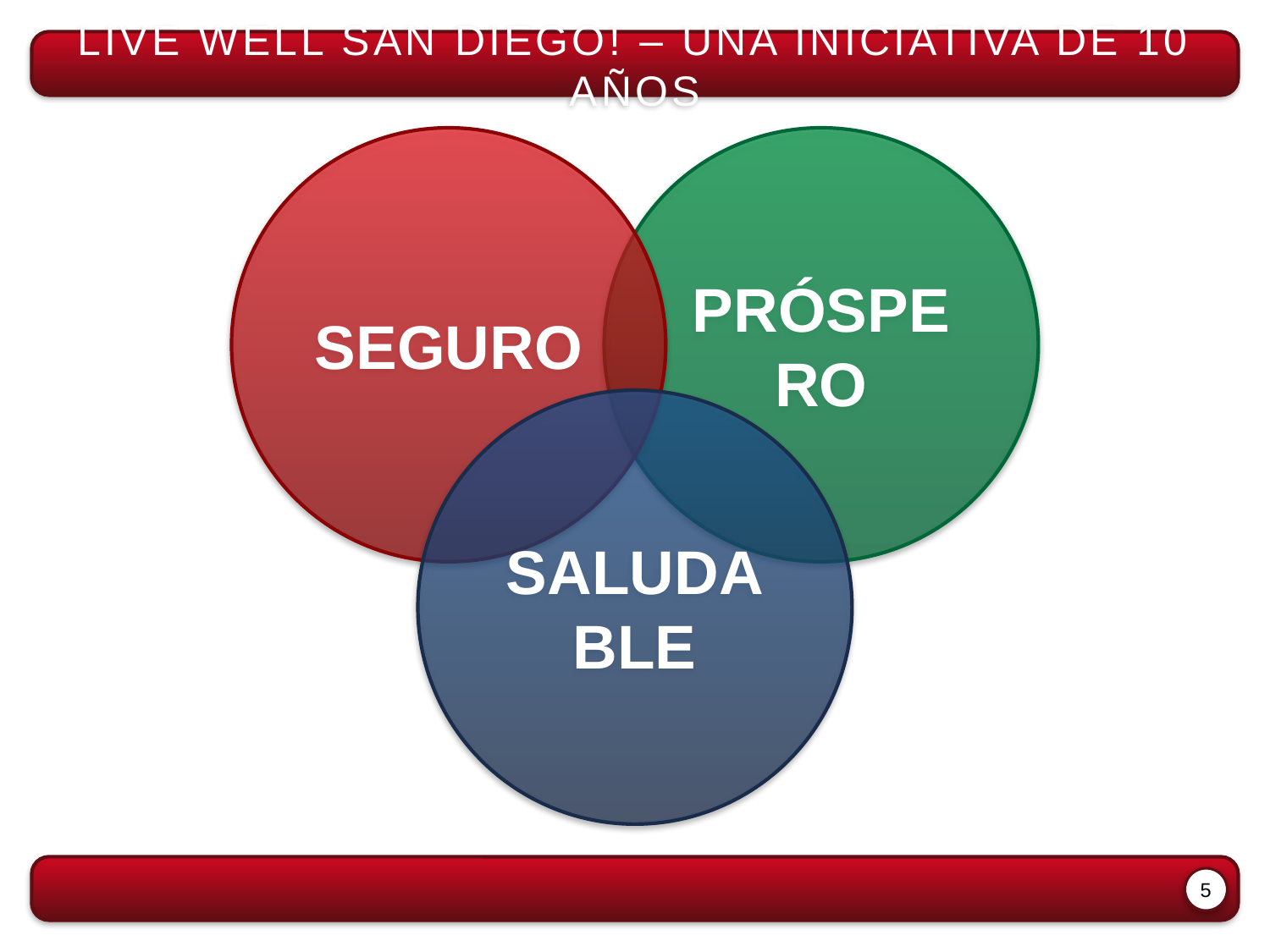

LIVE WELL SAN DIEGO! – una INICIATIVA de 10 años
SEGURO
PRÓSPERO
SALUDABLE

5